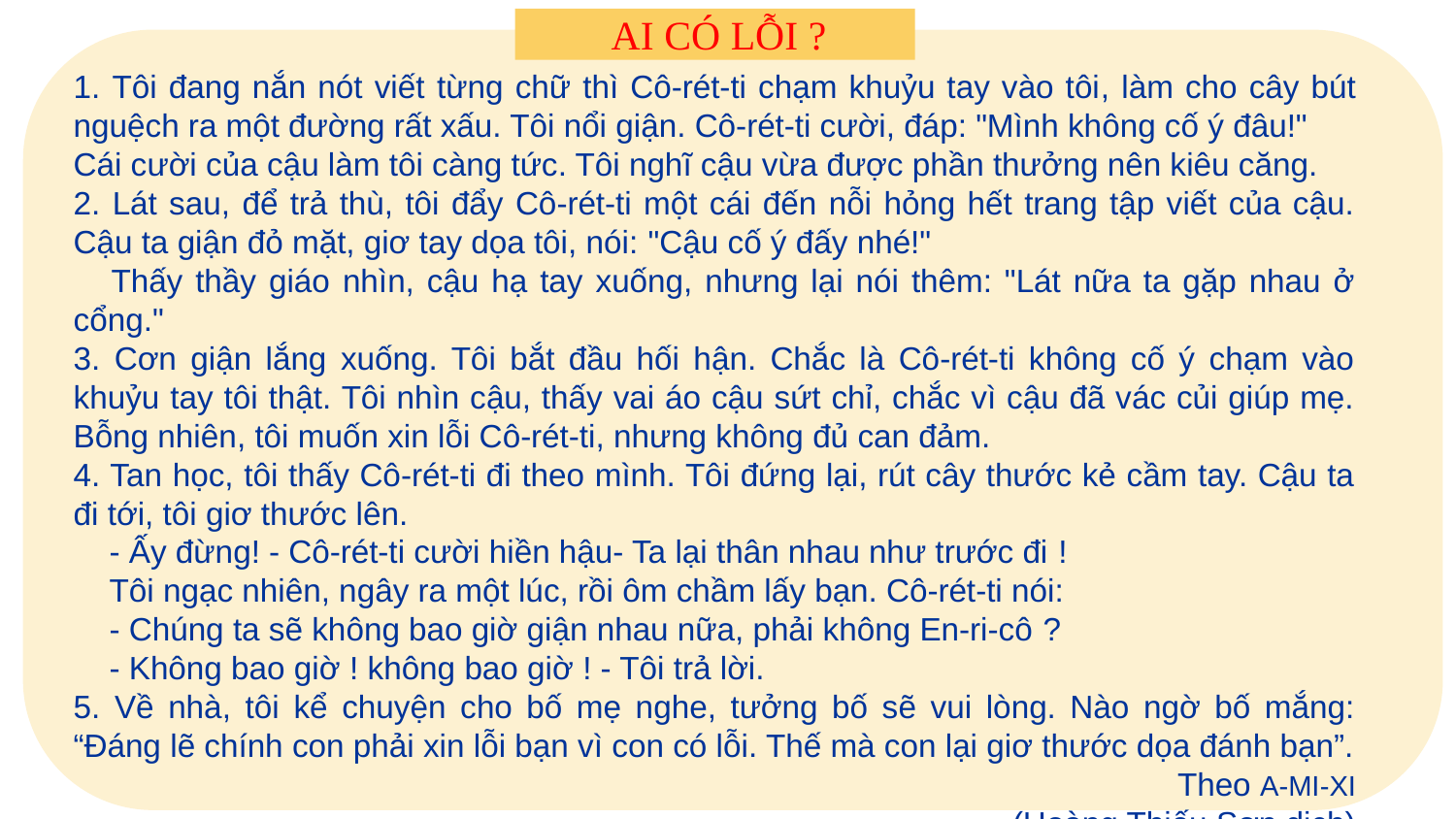

AI CÓ LỖI ?

1. Tôi đang nắn nót viết từng chữ thì Cô-rét-ti chạm khuỷu tay vào tôi, làm cho cây bút nguệch ra một đường rất xấu. Tôi nổi giận. Cô-rét-ti cười, đáp: "Mình không cố ý đâu!"
Cái cười của cậu làm tôi càng tức. Tôi nghĩ cậu vừa được phần thưởng nên kiêu căng.
2. Lát sau, để trả thù, tôi đẩy Cô-rét-ti một cái đến nỗi hỏng hết trang tập viết của cậu. Cậu ta giận đỏ mặt, giơ tay dọa tôi, nói: "Cậu cố ý đấy nhé!"
   Thấy thầy giáo nhìn, cậu hạ tay xuống, nhưng lại nói thêm: "Lát nữa ta gặp nhau ở cổng."
3. Cơn giận lắng xuống. Tôi bắt đầu hối hận. Chắc là Cô-rét-ti không cố ý chạm vào khuỷu tay tôi thật. Tôi nhìn cậu, thấy vai áo cậu sứt chỉ, chắc vì cậu đã vác củi giúp mẹ. Bỗng nhiên, tôi muốn xin lỗi Cô-rét-ti, nhưng không đủ can đảm.
4. Tan học, tôi thấy Cô-rét-ti đi theo mình. Tôi đứng lại, rút cây thước kẻ cầm tay. Cậu ta đi tới, tôi giơ thước lên.
    - Ấy đừng! - Cô-rét-ti cười hiền hậu- Ta lại thân nhau như trước đi !
    Tôi ngạc nhiên, ngây ra một lúc, rồi ôm chầm lấy bạn. Cô-rét-ti nói:
    - Chúng ta sẽ không bao giờ giận nhau nữa, phải không En-ri-cô ?
    - Không bao giờ ! không bao giờ ! - Tôi trả lời.
5. Về nhà, tôi kể chuyện cho bố mẹ nghe, tưởng bố sẽ vui lòng. Nào ngờ bố mắng: “Đáng lẽ chính con phải xin lỗi bạn vì con có lỗi. Thế mà con lại giơ thước dọa đánh bạn”.
Theo A-MI-XI
(Hoàng Thiếu Sơn dịch)